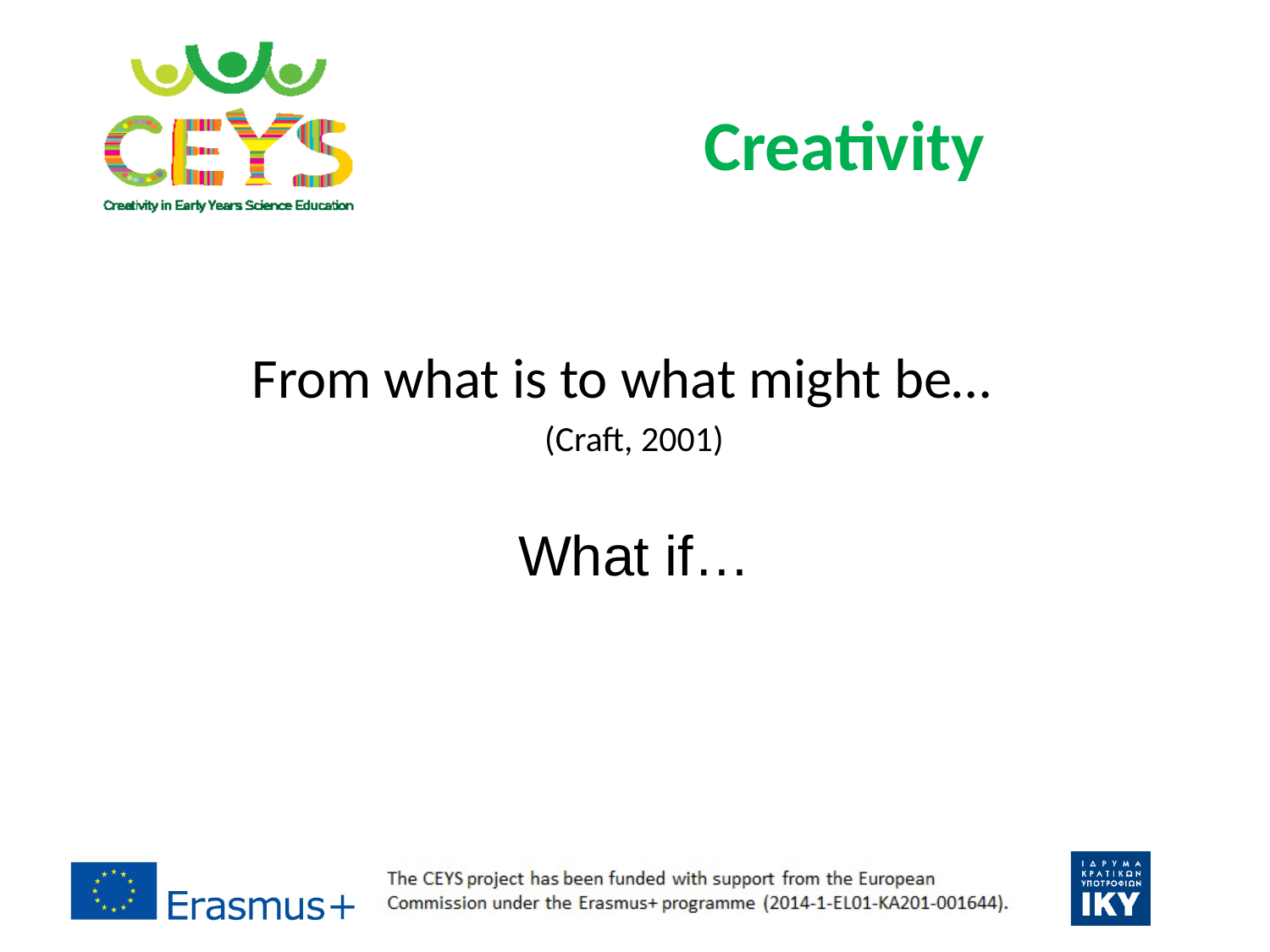

Creativity

From what is to what might be…
(Craft, 2001)

What if…